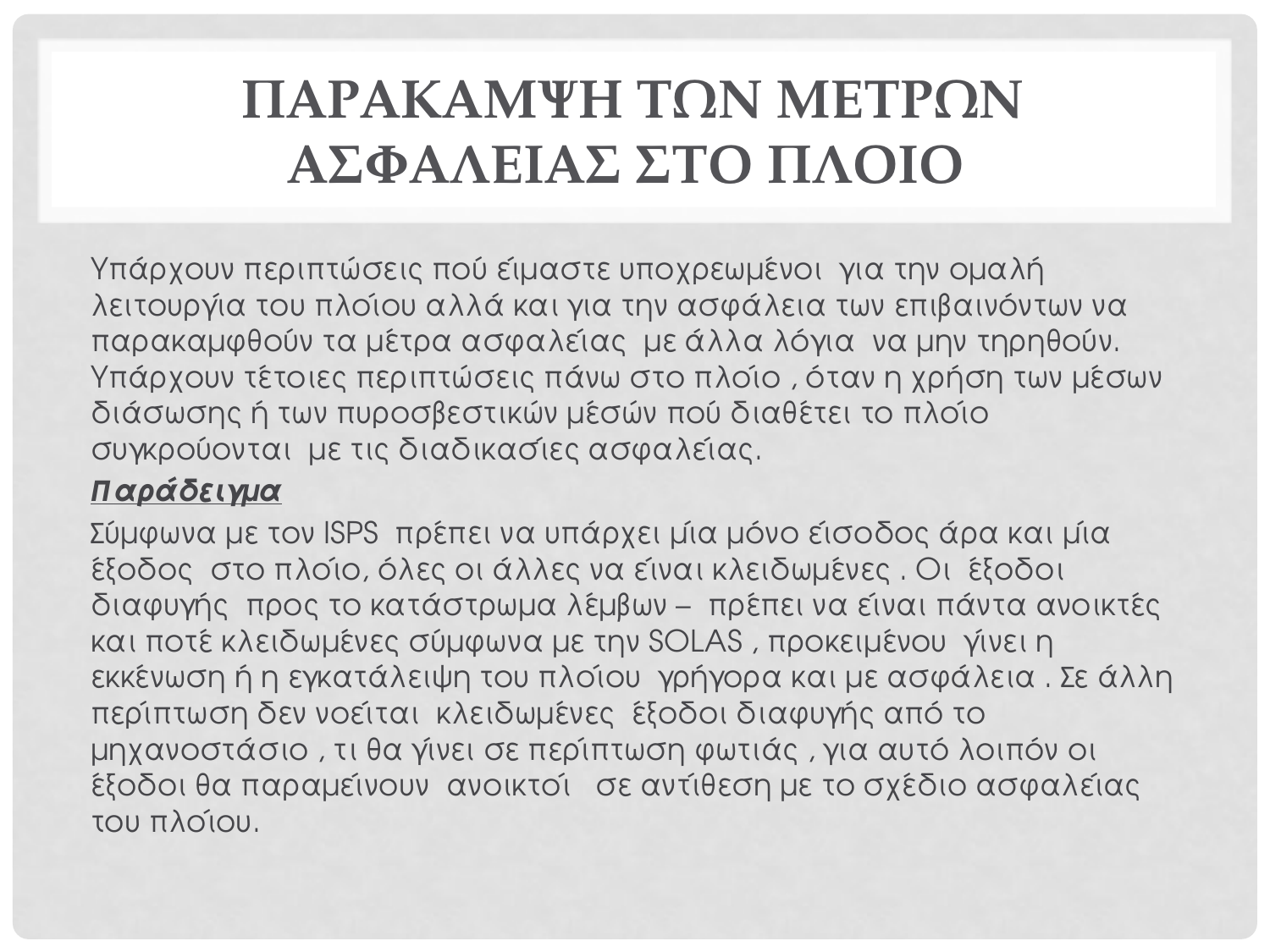

# ΠΑΡΑΚΑΜΨΗ ΤΩΝ ΜΕΤΡΩΝ ΑΣΦΑΛΕΙΑΣ ΣΤΟ ΠΛΟΙΟ
Υπάρχουν περιπτώσεις πού είμαστε υποχρεωμένοι  για την ομαλή λειτουργία του πλοίου αλλά και για την ασφάλεια των επιβαινόντων να παρακαμφθούν τα μέτρα ασφαλείας  με άλλα λόγια  να μην τηρηθούν. Υπάρχουν τέτοιες περιπτώσεις πάνω στο πλοίο , όταν η χρήση των μέσων διάσωσης ή των πυροσβεστικών μέσών πού διαθέτει το πλοίο συγκρούονται  με τις διαδικασίες ασφαλείας.
Παράδειγμα
Σύμφωνα με τον ISPS  πρέπει να υπάρχει μία μόνο είσοδος άρα και μία έξοδος  στο πλοίο, όλες οι άλλες να είναι κλειδωμένες . Οι  έξοδοι διαφυγής  προς το κατάστρωμα λέμβων –  πρέπει να είναι πάντα ανοικτές και ποτέ κλειδωμένες σύμφωνα με την SOLAS , προκειμένου  γίνει η εκκένωση ή η εγκατάλειψη του πλοίου  γρήγορα και με ασφάλεια . Σε άλλη περίπτωση δεν νοείται  κλειδωμένες  έξοδοι διαφυγής από το μηχανοστάσιο , τι θα γίνει σε περίπτωση φωτιάς , για αυτό λοιπόν οι έξοδοι θα παραμείνουν  ανοικτοί   σε αντίθεση με το σχέδιο ασφαλείας του πλοίου.